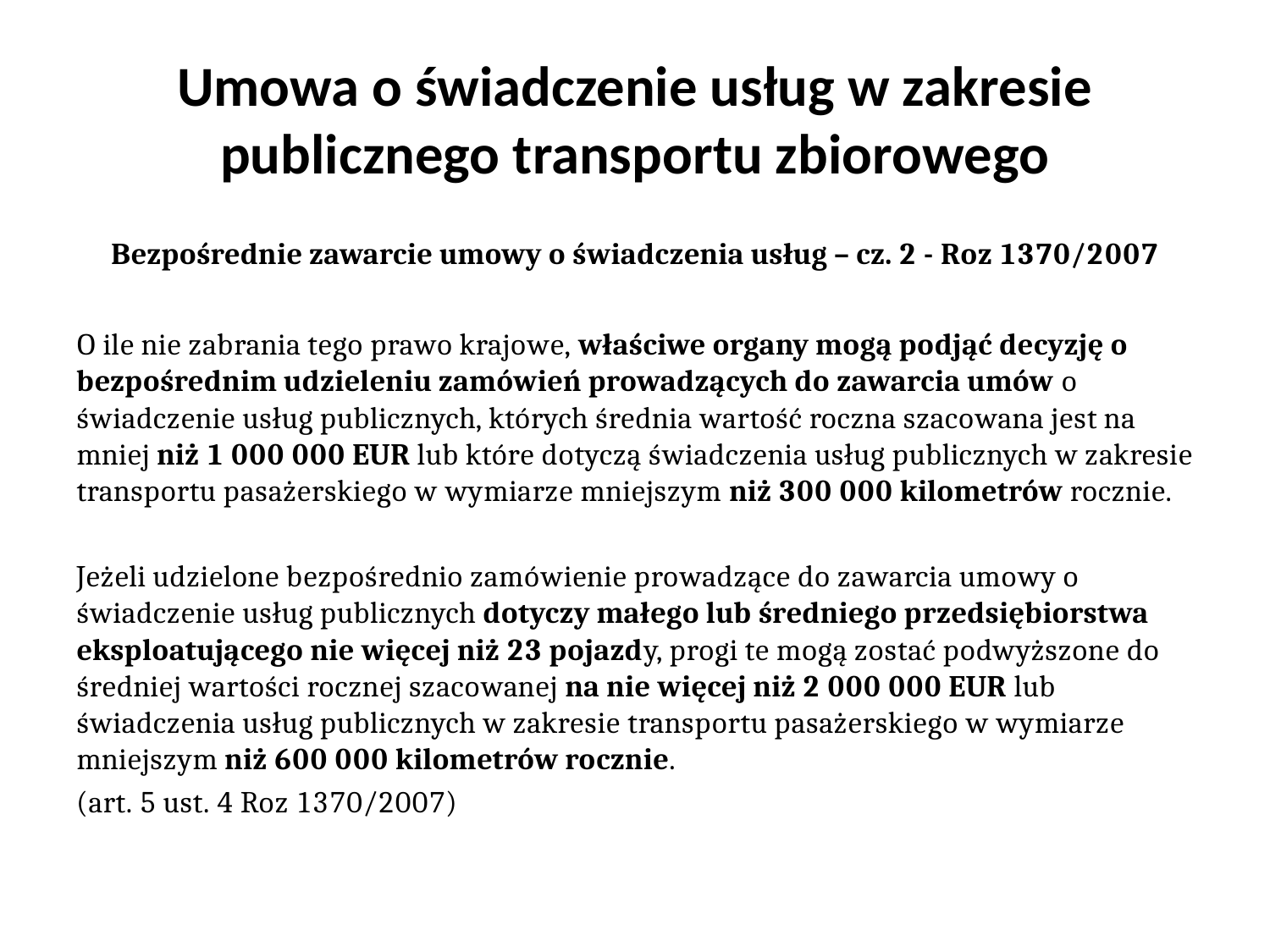

# Umowa o świadczenie usług w zakresie publicznego transportu zbiorowego
Bezpośrednie zawarcie umowy o świadczenia usług – cz. 2 - Roz 1370/2007

O ile nie zabrania tego prawo krajowe, właściwe organy mogą podjąć decyzję o bezpośrednim udzieleniu zamówień prowadzących do zawarcia umów o świadczenie usług publicznych, których średnia wartość roczna szacowana jest na mniej niż 1 000 000 EUR lub które dotyczą świadczenia usług publicznych w zakresie transportu pasażerskiego w wymiarze mniejszym niż 300 000 kilometrów rocznie.

Jeżeli udzielone bezpośrednio zamówienie prowadzące do zawarcia umowy o świadczenie usług publicznych dotyczy małego lub średniego przedsiębiorstwa eksploatującego nie więcej niż 23 pojazdy, progi te mogą zostać podwyższone do średniej wartości rocznej szacowanej na nie więcej niż 2 000 000 EUR lub świadczenia usług publicznych w zakresie transportu pasażerskiego w wymiarze mniejszym niż 600 000 kilometrów rocznie.
(art. 5 ust. 4 Roz 1370/2007)